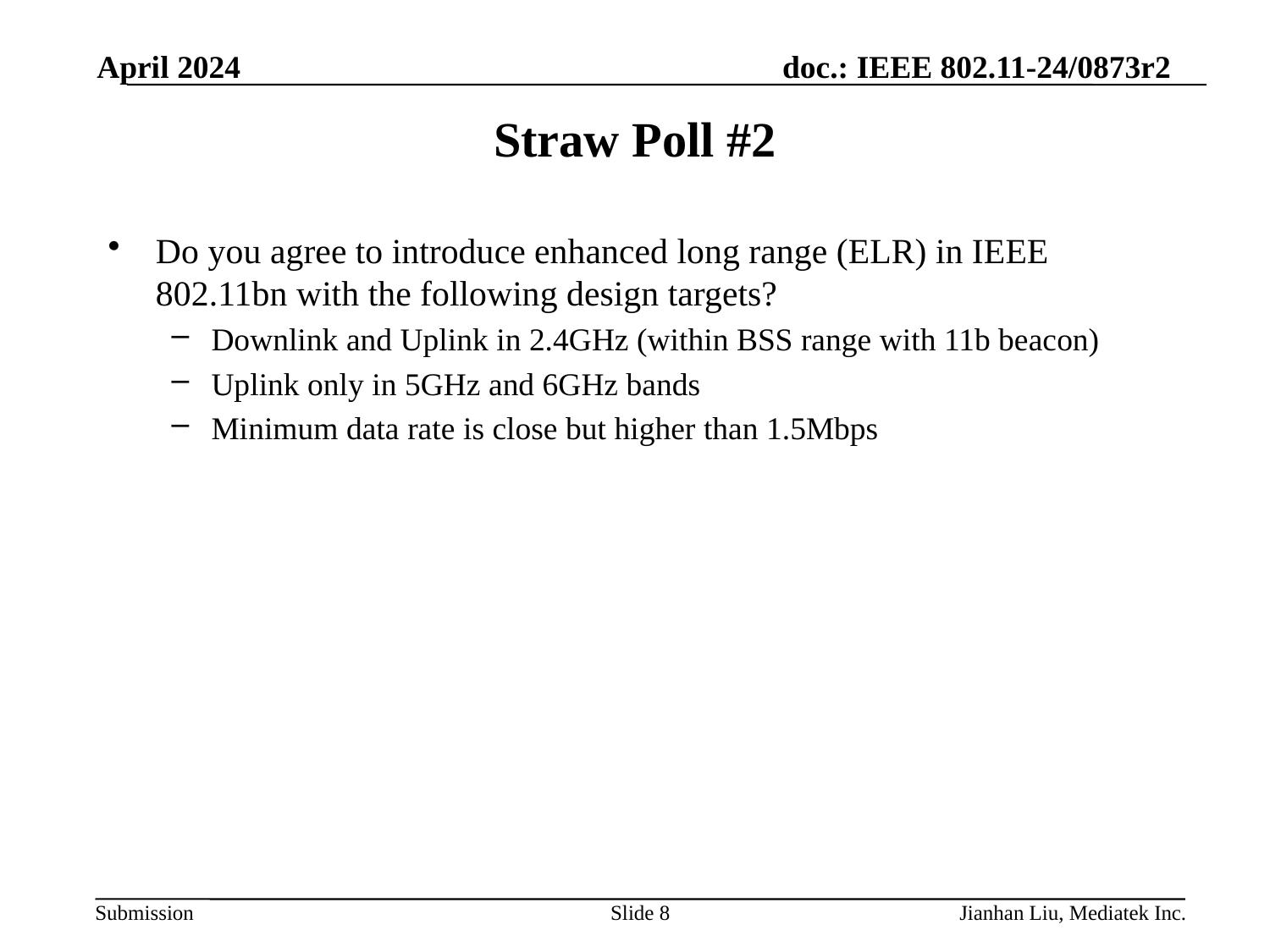

April 2024
# Straw Poll #2
Do you agree to introduce enhanced long range (ELR) in IEEE 802.11bn with the following design targets?
Downlink and Uplink in 2.4GHz (within BSS range with 11b beacon)
Uplink only in 5GHz and 6GHz bands
Minimum data rate is close but higher than 1.5Mbps

Slide 8
Jianhan Liu, Mediatek Inc.